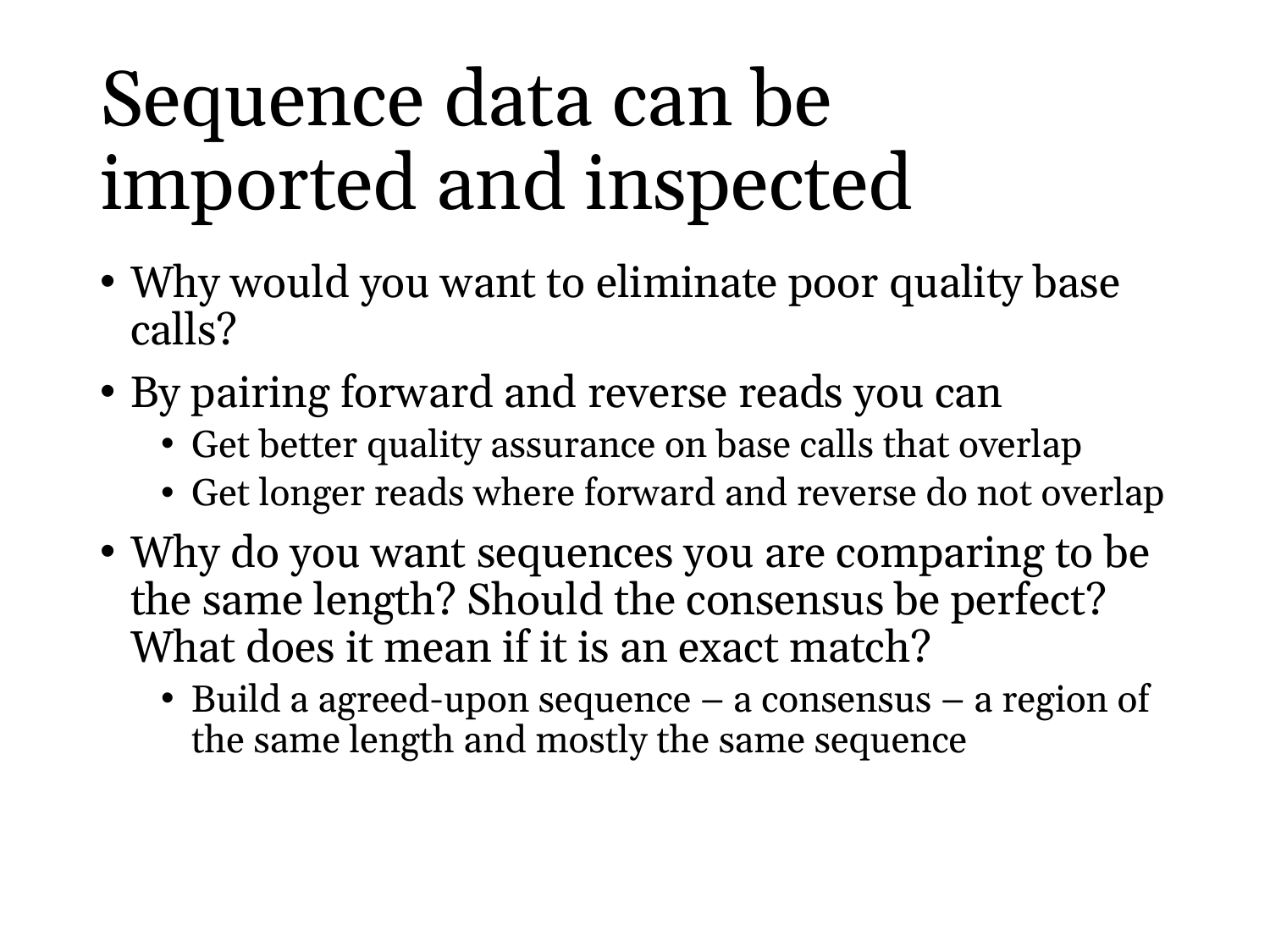

# Sequence data can be imported and inspected
Why would you want to eliminate poor quality base calls?
By pairing forward and reverse reads you can
Get better quality assurance on base calls that overlap
Get longer reads where forward and reverse do not overlap
Why do you want sequences you are comparing to be the same length? Should the consensus be perfect? What does it mean if it is an exact match?
Build a agreed-upon sequence – a consensus – a region of the same length and mostly the same sequence